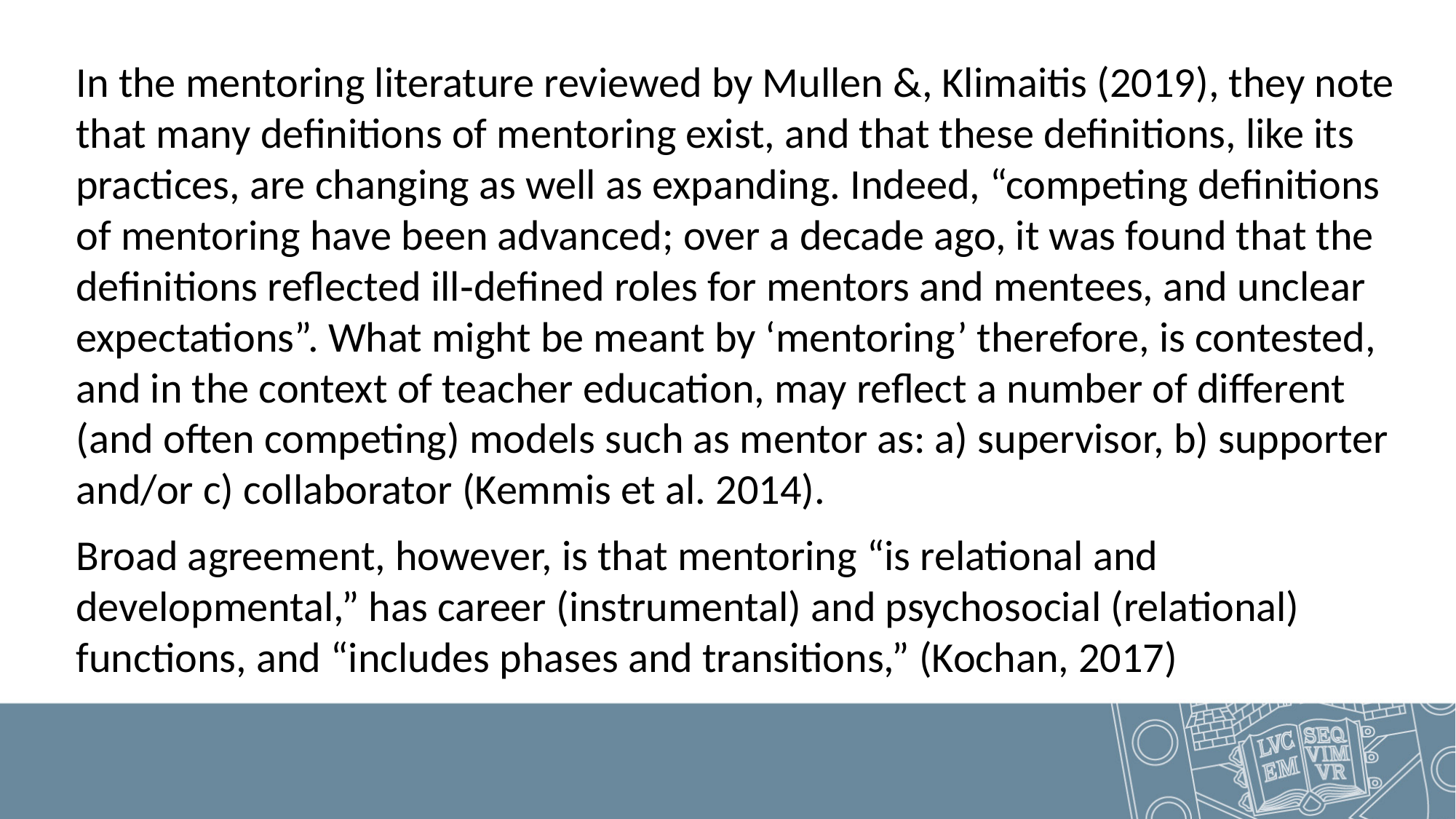

In the mentoring literature reviewed by Mullen &, Klimaitis (2019), they note that many definitions of mentoring exist, and that these definitions, like its practices, are changing as well as expanding. Indeed, “competing definitions of mentoring have been advanced; over a decade ago, it was found that the definitions reflected ill‐defined roles for mentors and mentees, and unclear expectations”. What might be meant by ‘mentoring’ therefore, is contested, and in the context of teacher education, may reflect a number of different (and often competing) models such as mentor as: a) supervisor, b) supporter and/or c) collaborator (Kemmis et al. 2014).
Broad agreement, however, is that mentoring “is relational and developmental,” has career (instrumental) and psychosocial (relational) functions, and “includes phases and transitions,” (Kochan, 2017)